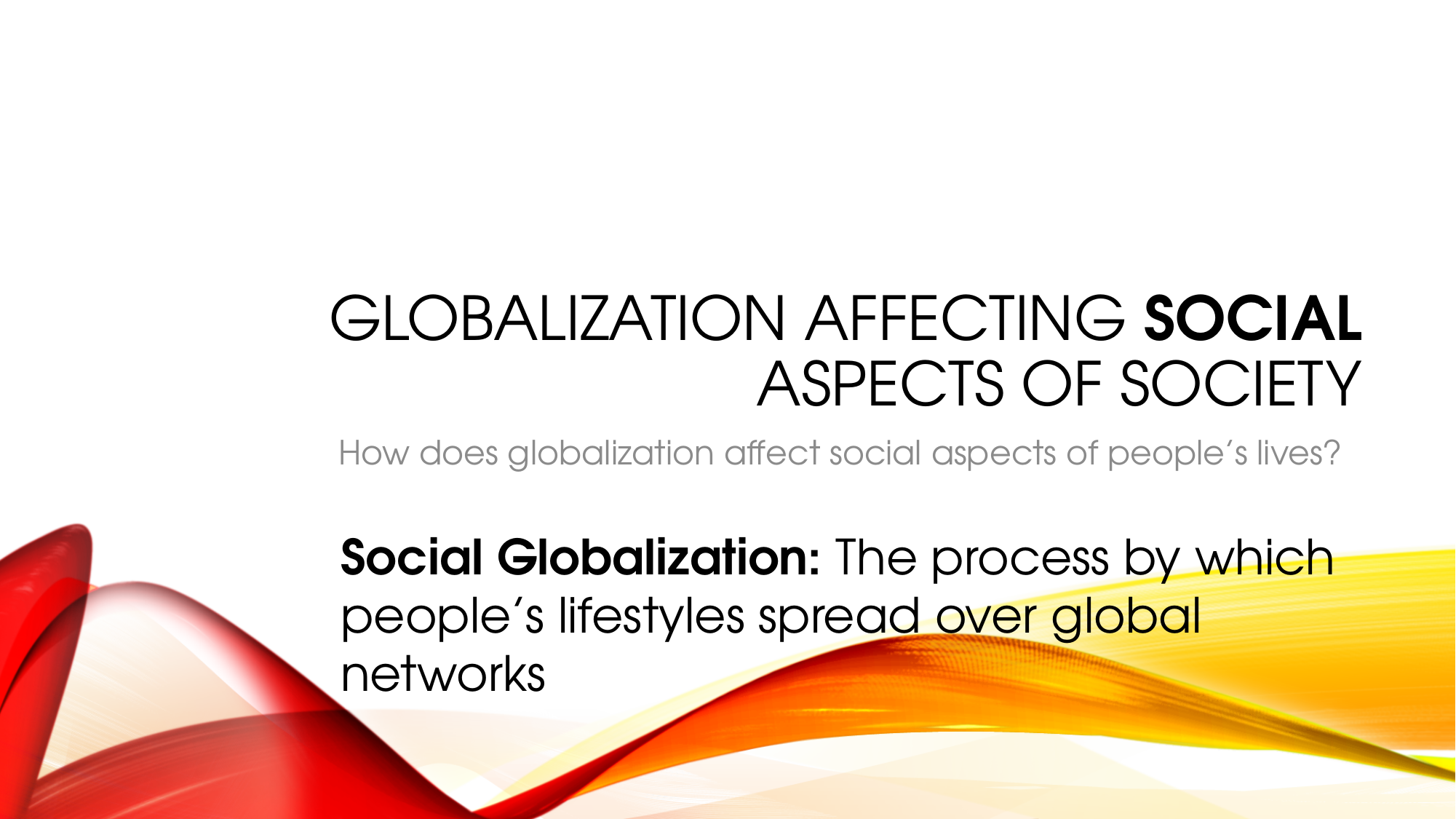

# Globalization Affecting Social Aspects of Society
How does globalization affect social aspects of people’s lives?
Social Globalization: The process by which people’s lifestyles spread over global networks